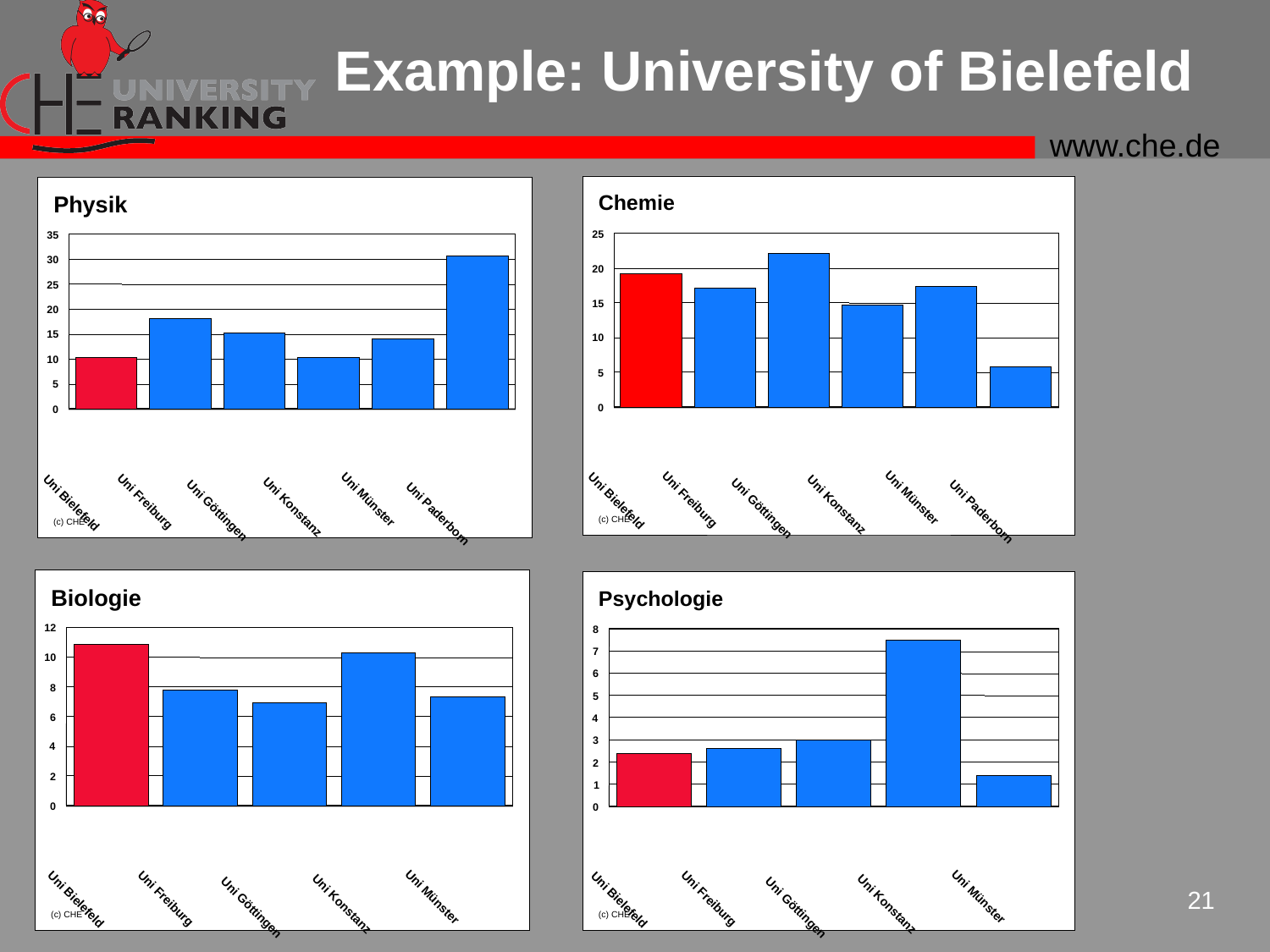

# Example: University of Bielefeld

Chemie
25

20

15

10

5

0

Uni Münster
Uni Freiburg
Uni Bielefeld
Uni Konstanz
Uni Göttingen
Uni Paderborn

(c) CHE

Physik
35

30

25

20

15

10

5

0

Uni Münster
Uni Freiburg
Uni Bielefeld
Uni Konstanz
Uni Göttingen
Uni Paderborn

(c) CHE

Biologie
12

10

8

6

4

2

0

Uni Münster
Uni Freiburg
Uni Bielefeld
Uni Konstanz
Uni Göttingen

(c) CHE

Psychologie
8

7

6

5

4

3

2

1

0

Uni Münster
Uni Freiburg
Uni Bielefeld
Uni Konstanz
Uni Göttingen

(c) CHE
21